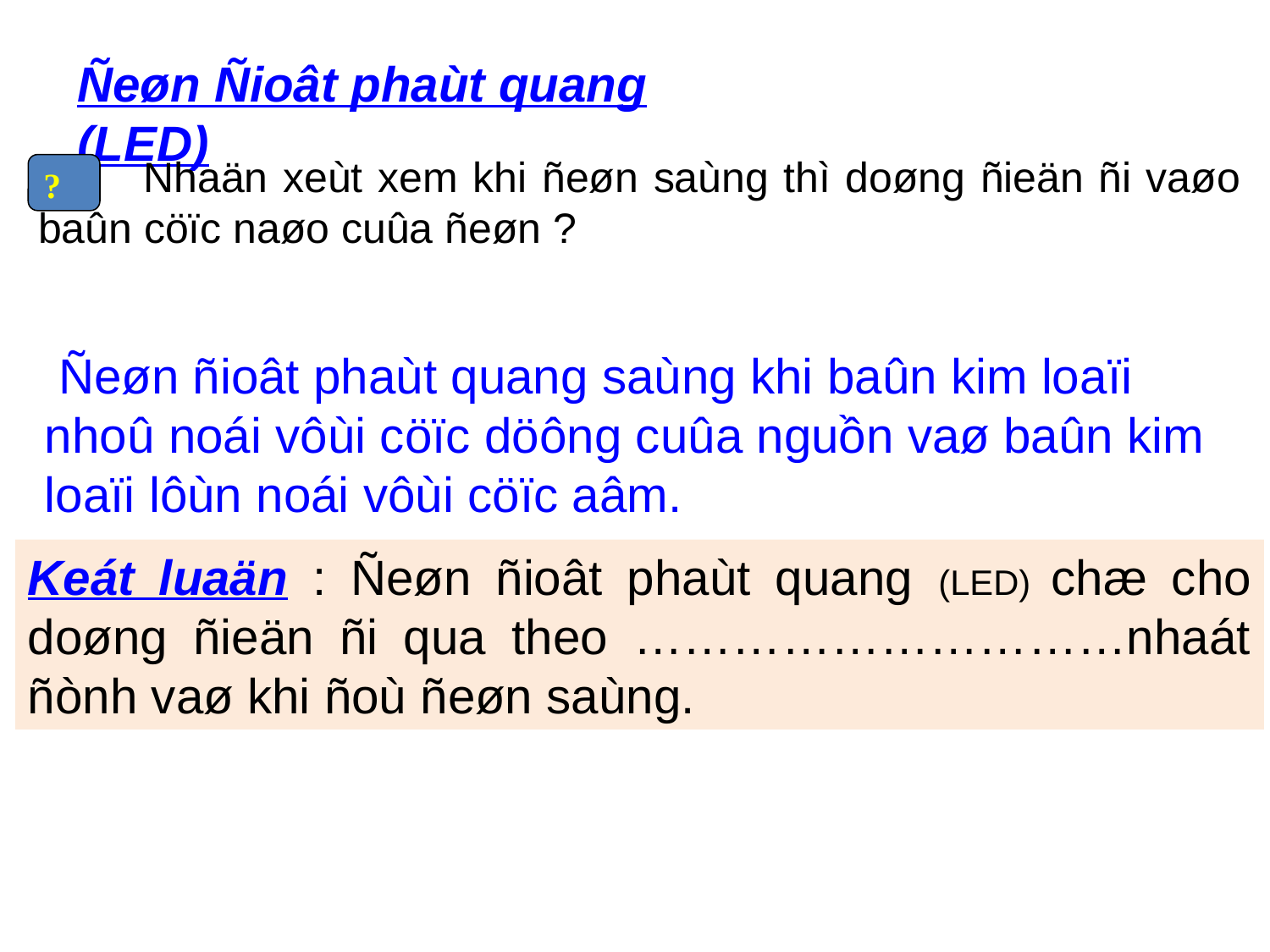

Ñeøn Ñioât phaùt quang (LED)
       Nhaän xeùt xem khi ñeøn saùng thì doøng ñieän ñi vaøo baûn cöïc naøo cuûa ñeøn ?
?
 Ñeøn ñioât phaùt quang saùng khi baûn kim loaïi nhoû noái vôùi cöïc döông cuûa nguồn vaø baûn kim loaïi lôùn noái vôùi cöïc aâm.
Keát luaän : Ñeøn ñioât phaùt quang (LED) chæ cho doøng ñieän ñi qua theo …………………………nhaát ñònh vaø khi ñoù ñeøn saùng.